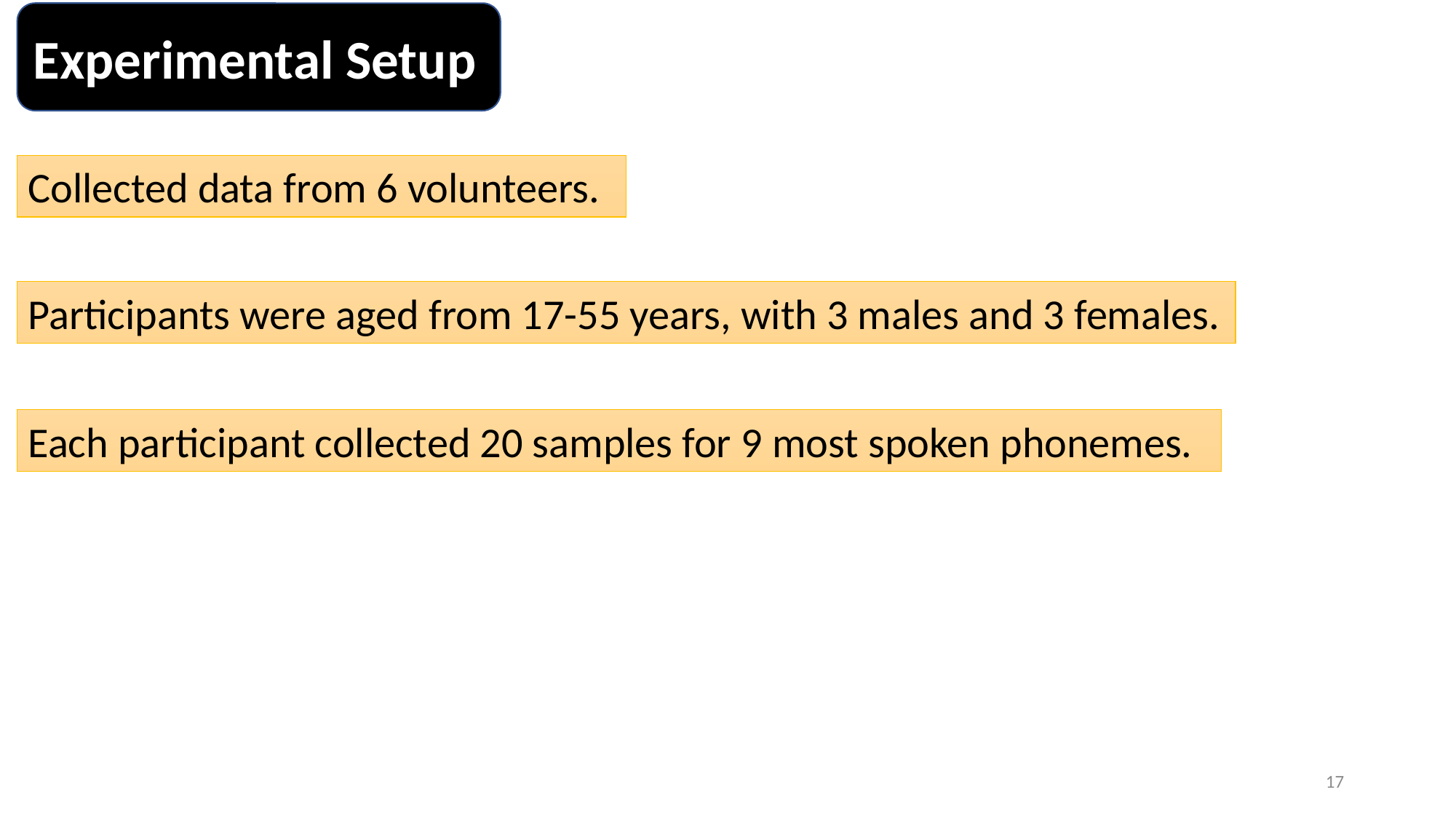

Experimental Setup
Collected data from 6 volunteers.
Participants were aged from 17-55 years, with 3 males and 3 females.
Each participant collected 20 samples for 9 most spoken phonemes.
17